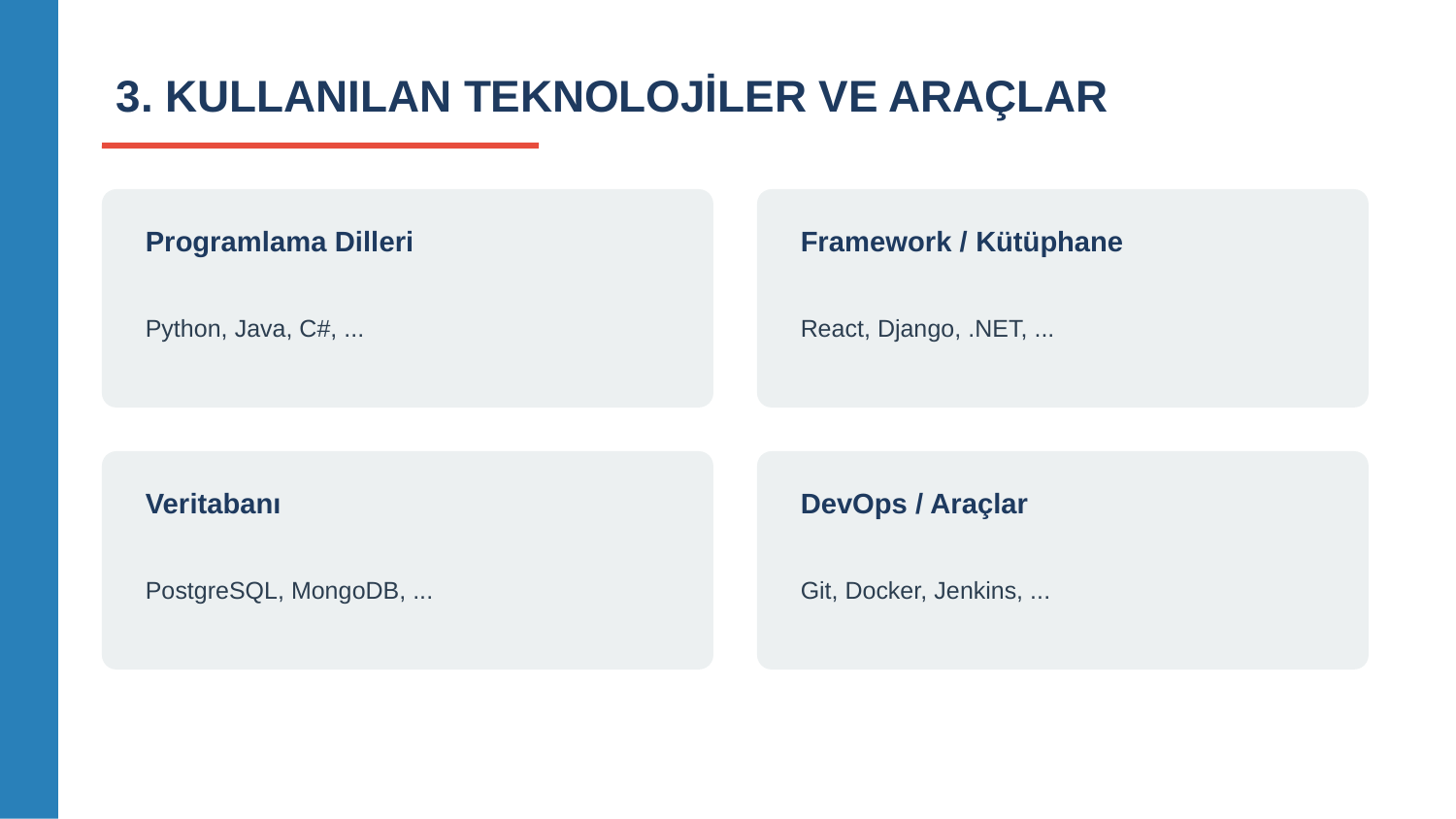

3. KULLANILAN TEKNOLOJİLER VE ARAÇLAR

Programlama Dilleri
Framework / Kütüphane
Python, Java, C#, ...
React, Django, .NET, ...

Veritabanı
DevOps / Araçlar
PostgreSQL, MongoDB, ...
Git, Docker, Jenkins, ...